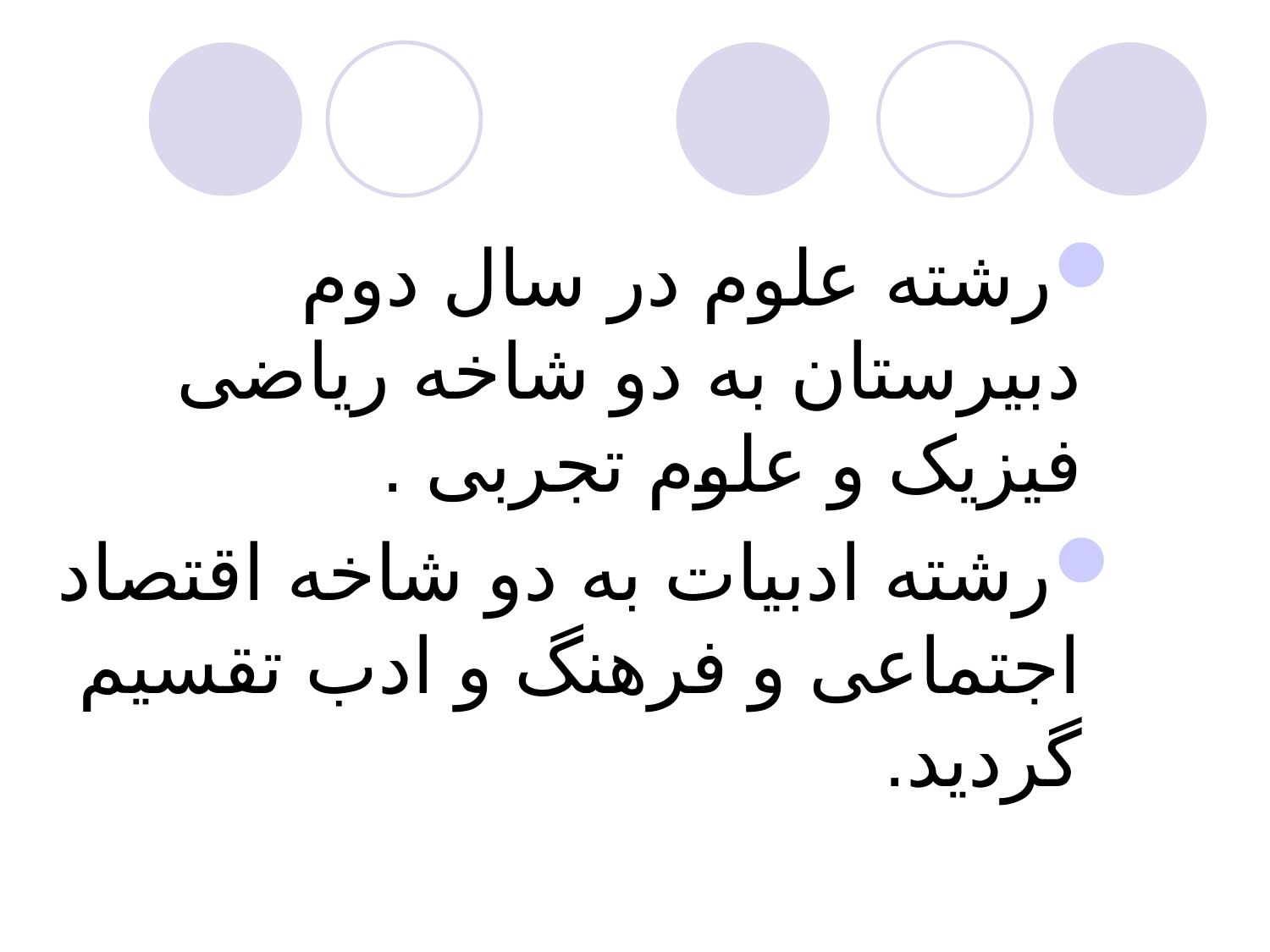

رشته علوم در سال دوم دبیرستان به دو شاخه ریاضی فیزیک و علوم تجربی .
رشته ادبیات به دو شاخه اقتصاد اجتماعی و فرهنگ و ادب تقسیم گردید.